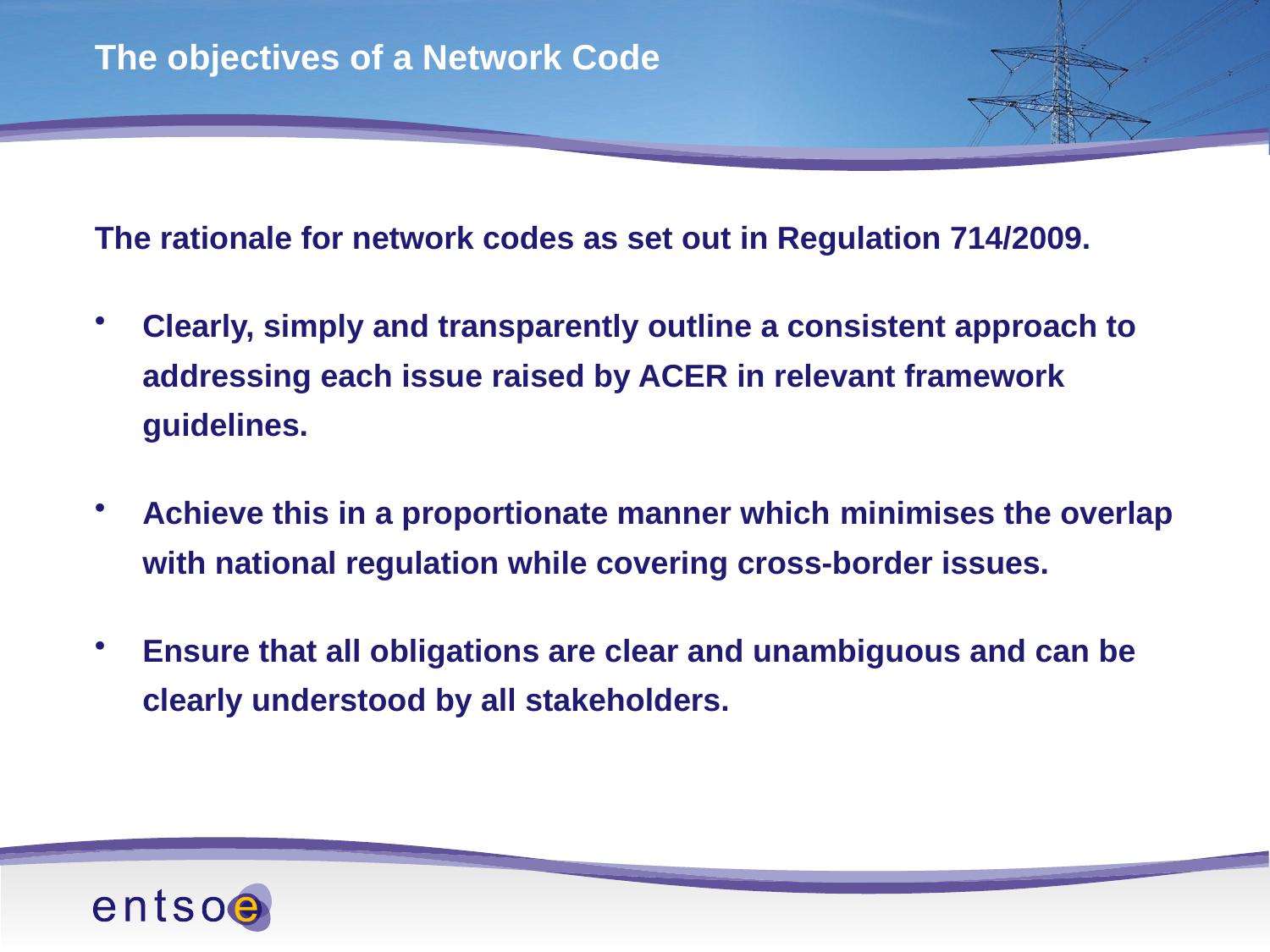

# The objectives of a Network Code
The rationale for network codes as set out in Regulation 714/2009.
Clearly, simply and transparently outline a consistent approach to addressing each issue raised by ACER in relevant framework guidelines.
Achieve this in a proportionate manner which minimises the overlap with national regulation while covering cross-border issues.
Ensure that all obligations are clear and unambiguous and can be clearly understood by all stakeholders.